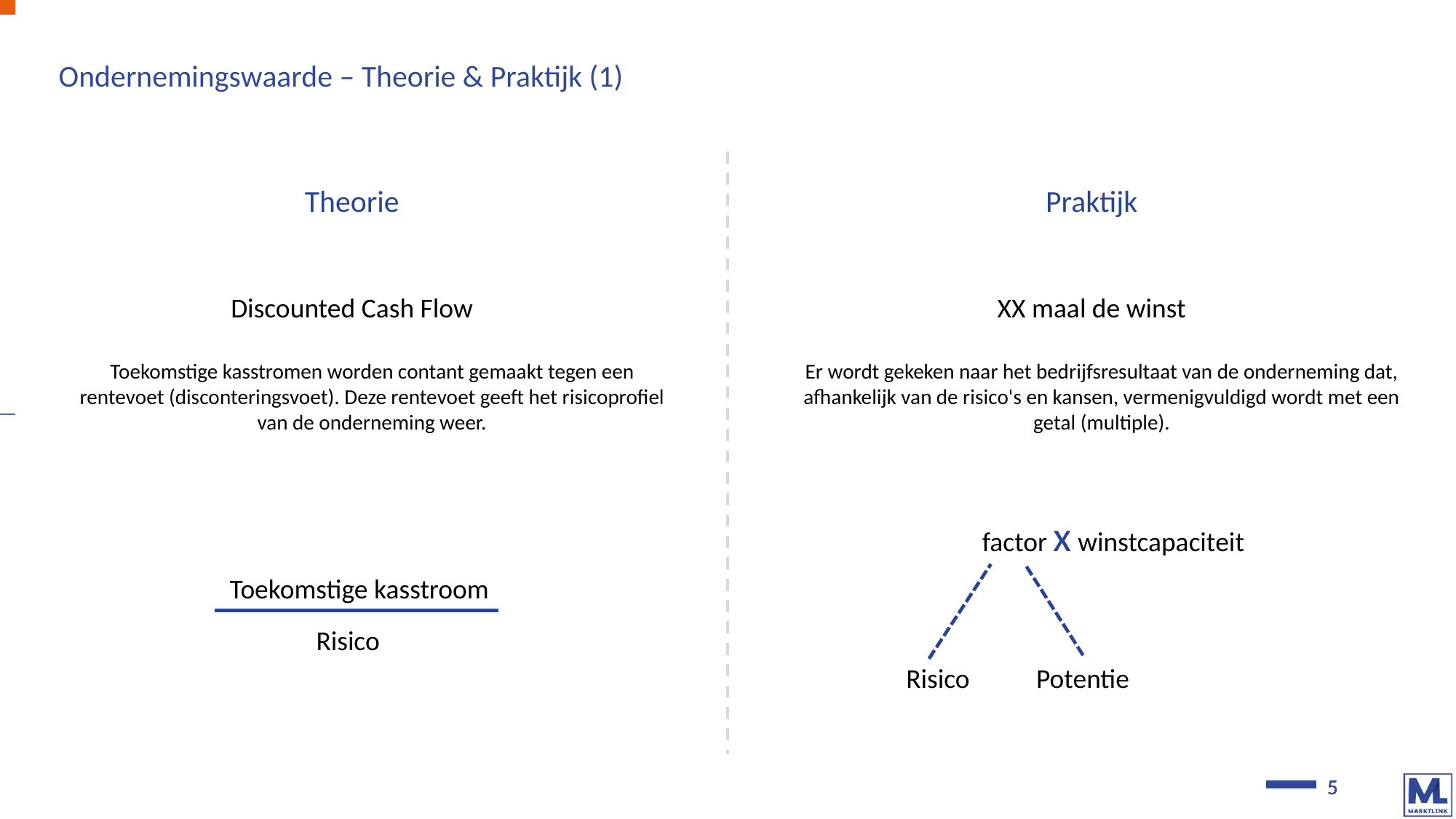

# Ondernemingswaarde – Theorie & Praktijk (1)
Theorie
Praktijk
Discounted Cash Flow
XX maal de winst
Toekomstige kasstromen worden contant gemaakt tegen een rentevoet (disconteringsvoet). Deze rentevoet geeft het risicoprofiel van de onderneming weer.
Er wordt gekeken naar het bedrijfsresultaat van de onderneming dat, afhankelijk van de risico's en kansen, vermenigvuldigd wordt met een getal (multiple).
factor x winstcapaciteit
Toekomstige kasstroom
Risico
Potentie
Risico